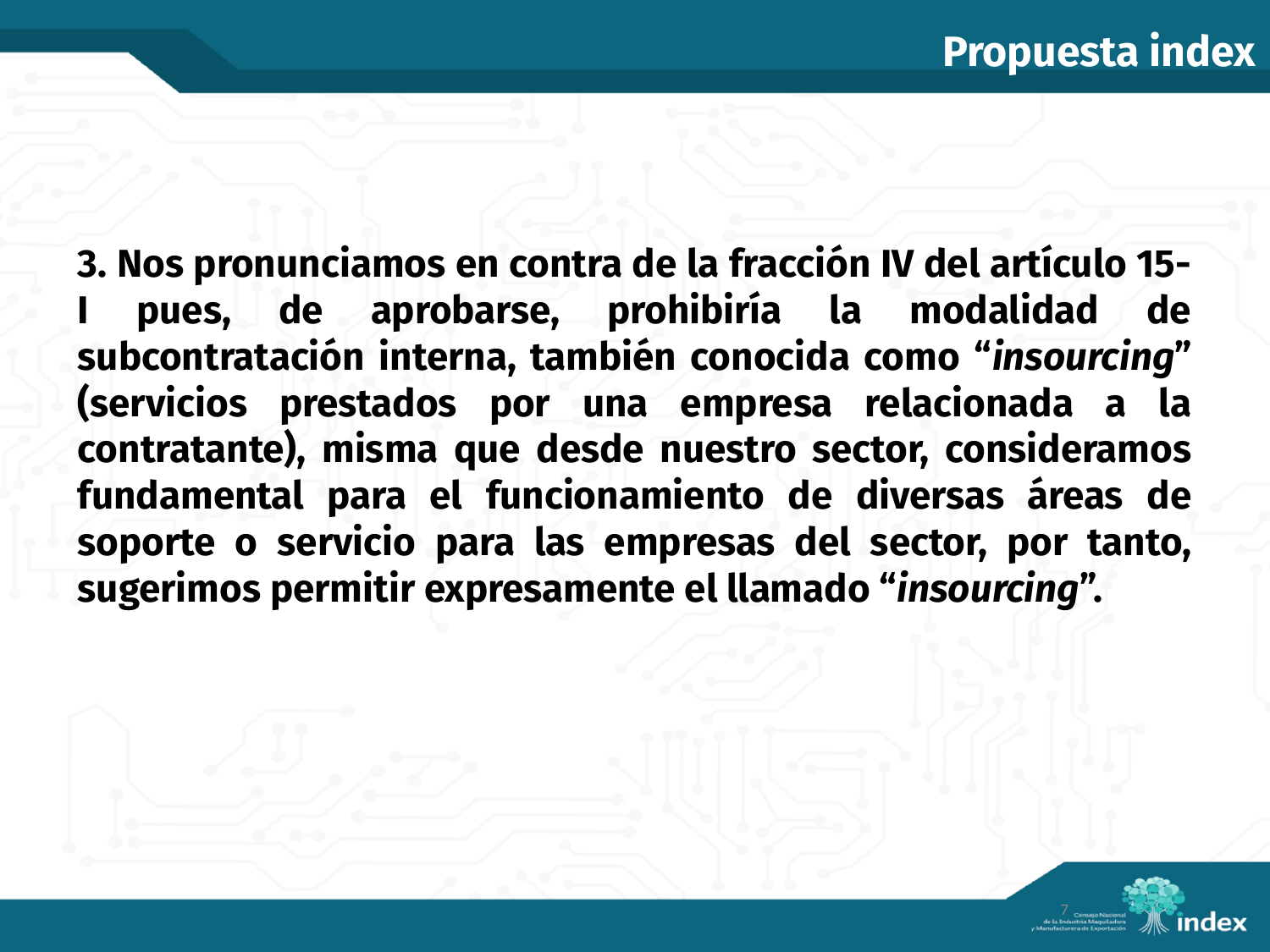

Propuesta index

3. Nos pronunciamos en contra de la fracción IV del artículo 15-I pues, de aprobarse, prohibiría la modalidad de subcontratación interna, también conocida como “insourcing” (servicios prestados por una empresa relacionada a la contratante), misma que desde nuestro sector, consideramos fundamental para el funcionamiento de diversas áreas de soporte o servicio para las empresas del sector, por tanto, sugerimos permitir expresamente el llamado “insourcing”.

7